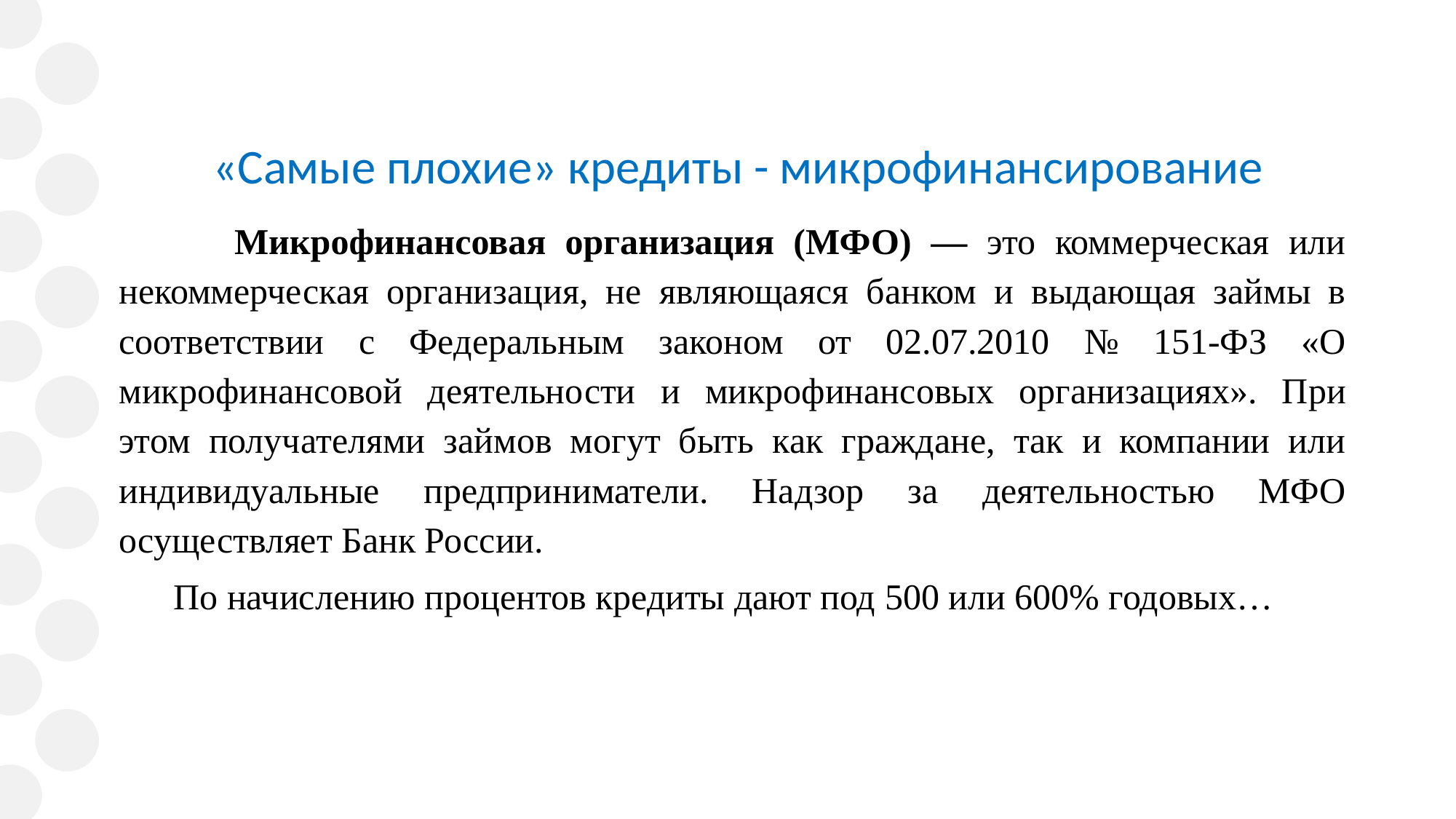

# «Самые плохие» кредиты - микрофинансирование
      Микрофинансовая организация (МФО) — это коммерческая или некоммерческая организация, не являющаяся банком и выдающая займы в соответствии с Федеральным законом от 02.07.2010 № 151-ФЗ «О микрофинансовой деятельности и микрофинансовых организациях». При этом получателями займов могут быть как граждане, так и компании или индивидуальные предприниматели. Надзор за деятельностью МФО осуществляет Банк России.
      По начислению процентов кредиты дают под 500 или 600% годовых…